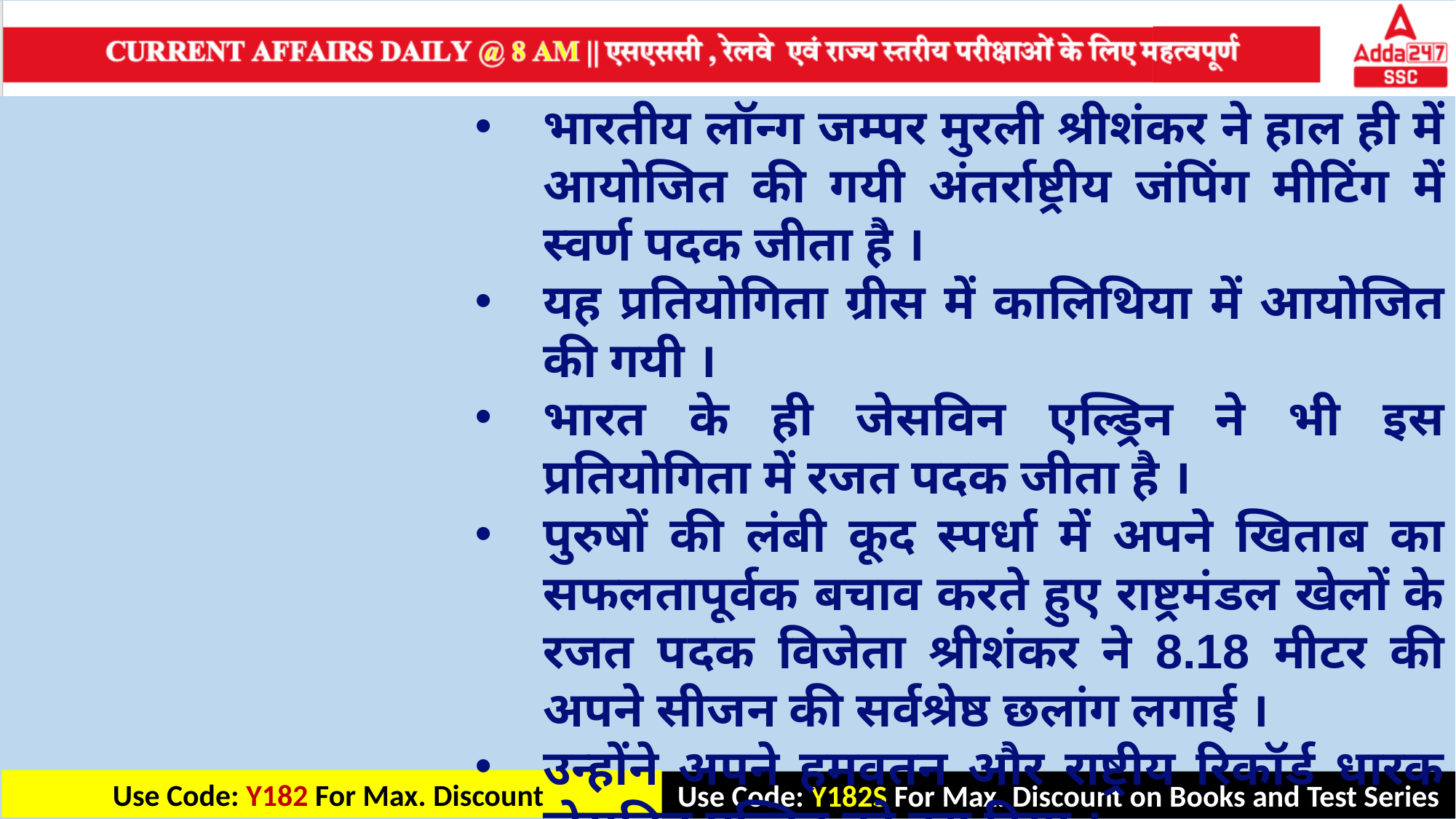

भारतीय लॉन्ग जम्पर मुरली श्रीशंकर ने हाल ही में आयोजित की गयी अंतर्राष्ट्रीय जंपिंग मीटिंग में स्वर्ण पदक जीता है ।
यह प्रतियोगिता ग्रीस में कालिथिया में आयोजित की गयी ।
भारत के ही जेसविन एल्ड्रिन ने भी इस प्रतियोगिता में रजत पदक जीता है ।
पुरुषों की लंबी कूद स्पर्धा में अपने खिताब का सफलतापूर्वक बचाव करते हुए राष्ट्रमंडल खेलों के रजत पदक विजेता श्रीशंकर ने 8.18 मीटर की अपने सीजन की सर्वश्रेष्ठ छलांग लगाई ।
उन्होंने अपने हमवतन और राष्ट्रीय रिकॉर्ड धारक जेसविन एल्ड्रिन को हरा दिया ।